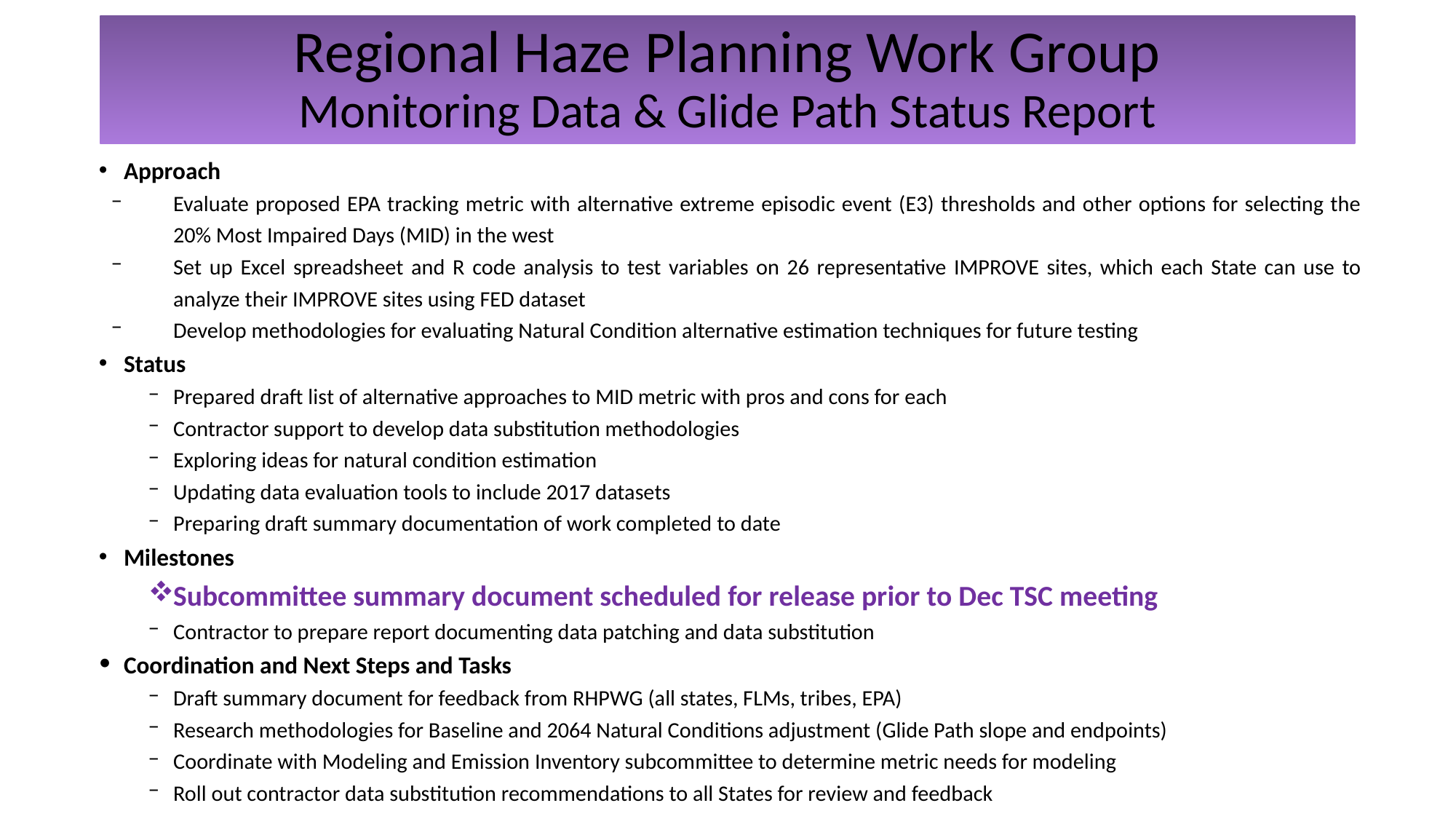

# Regional Haze Planning Work Group Monitoring Data & Glide Path Status Report
Approach
Evaluate proposed EPA tracking metric with alternative extreme episodic event (E3) thresholds and other options for selecting the 20% Most Impaired Days (MID) in the west
Set up Excel spreadsheet and R code analysis to test variables on 26 representative IMPROVE sites, which each State can use to analyze their IMPROVE sites using FED dataset
Develop methodologies for evaluating Natural Condition alternative estimation techniques for future testing
Status
Prepared draft list of alternative approaches to MID metric with pros and cons for each
Contractor support to develop data substitution methodologies
Exploring ideas for natural condition estimation
Updating data evaluation tools to include 2017 datasets
Preparing draft summary documentation of work completed to date
Milestones
Subcommittee summary document scheduled for release prior to Dec TSC meeting
Contractor to prepare report documenting data patching and data substitution
Coordination and Next Steps and Tasks
Draft summary document for feedback from RHPWG (all states, FLMs, tribes, EPA)
Research methodologies for Baseline and 2064 Natural Conditions adjustment (Glide Path slope and endpoints)
Coordinate with Modeling and Emission Inventory subcommittee to determine metric needs for modeling
Roll out contractor data substitution recommendations to all States for review and feedback